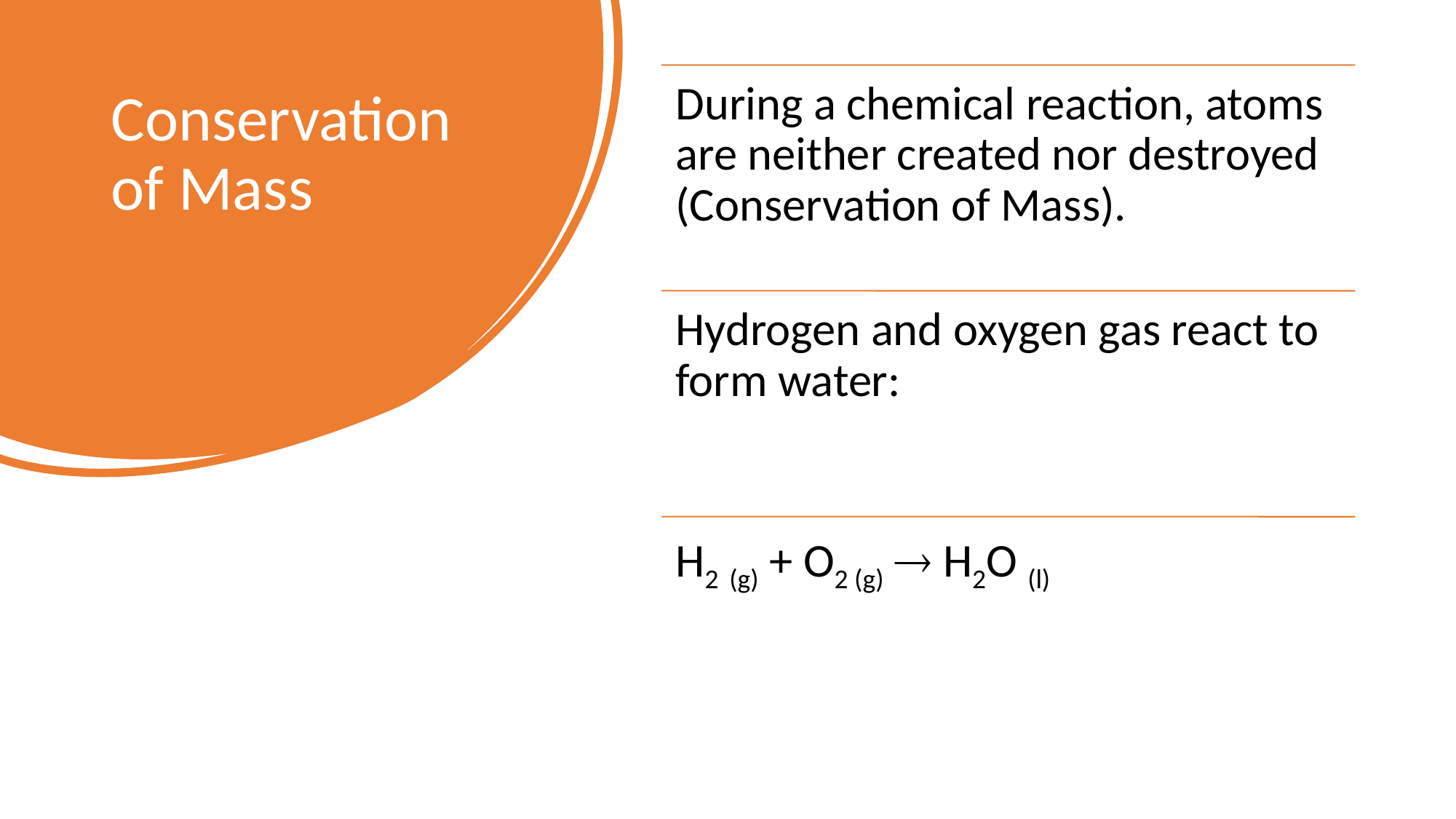

During a chemical reaction, atoms are neither created nor destroyed (Conservation of Mass).
Hydrogen and oxygen gas react to form water:
H2 (g) + O2 (g) → H2O (l)
# Conservation of Mass